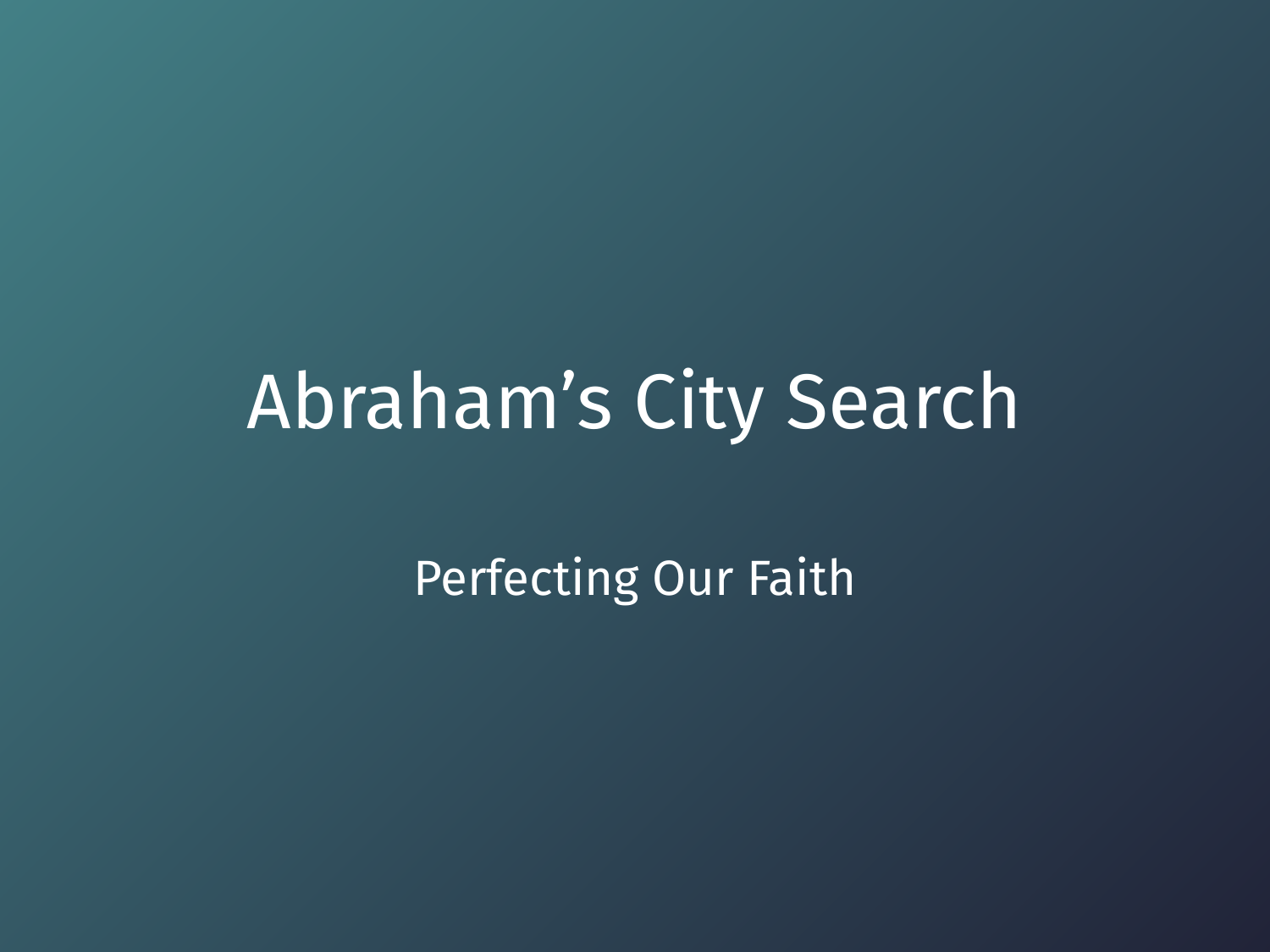

# Abraham’s City Search
Perfecting Our Faith